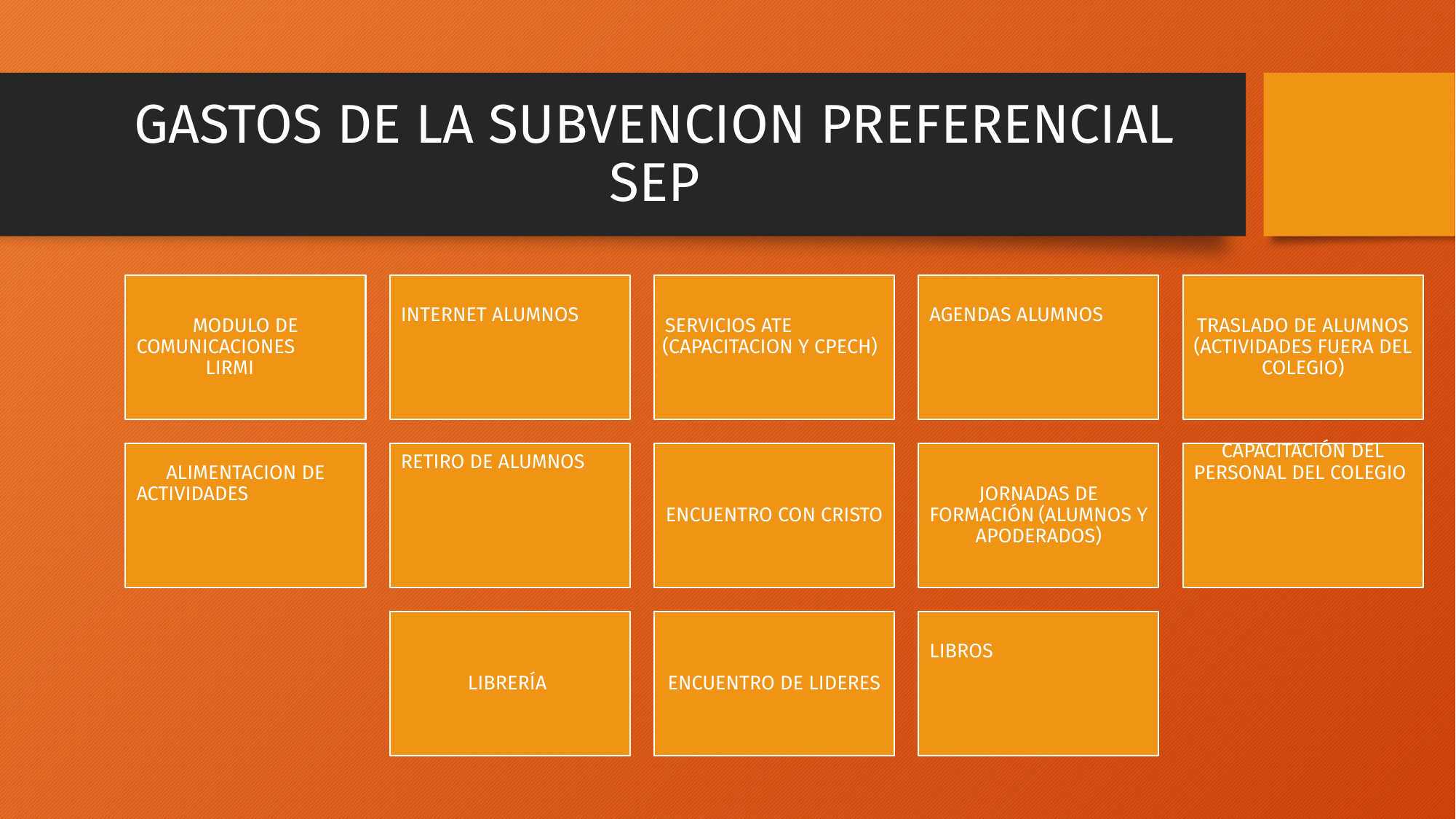

# GASTOS DE LA SUBVENCION PREFERENCIAL SEP
MODULO DE COMUNICACIONES	LIRMI
INTERNET ALUMNOS
SERVICIOS ATE	 (CAPACITACION Y CPECH)
AGENDAS ALUMNOS
TRASLADO DE ALUMNOS (ACTIVIDADES FUERA DEL COLEGIO)
ALIMENTACION DE ACTIVIDADES
RETIRO DE ALUMNOS
ENCUENTRO CON CRISTO
JORNADAS DE FORMACIÓN	(ALUMNOS Y APODERADOS)
CAPACITACIÓN DEL PERSONAL DEL COLEGIO
LIBRERÍA
ENCUENTRO DE LIDERES
LIBROS